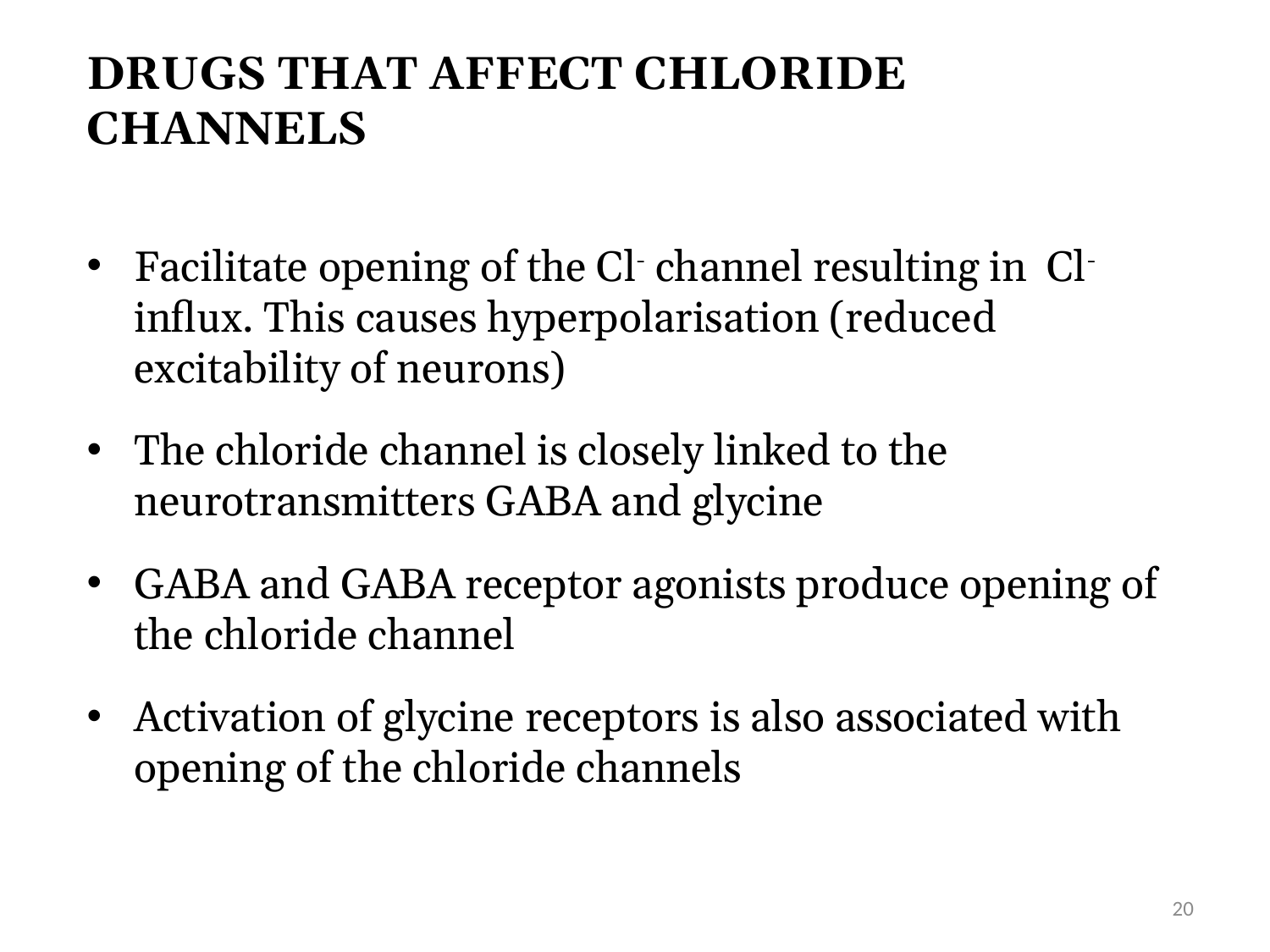

# Drugs that affect Chloride channels
Facilitate opening of the Cl- channel resulting in  Cl-  influx. This causes hyperpolarisation (reduced excitability of neurons)
The chloride channel is closely linked to the neurotransmitters GABA and glycine
GABA and GABA receptor agonists produce opening of the chloride channel
Activation of glycine receptors is also associated with opening of the chloride channels
20